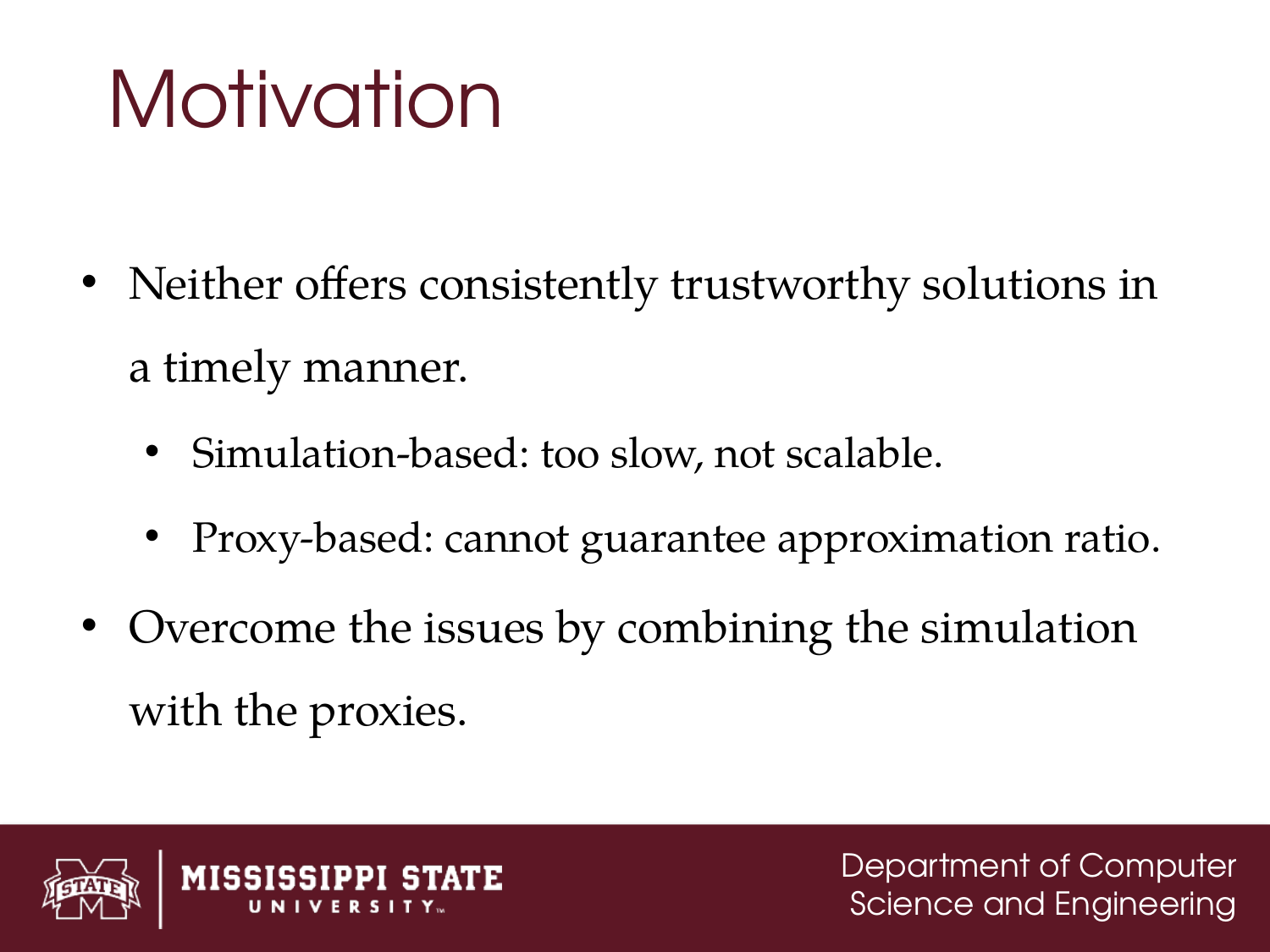

# Motivation
Neither offers consistently trustworthy solutions in a timely manner.
Simulation-based: too slow, not scalable.
Proxy-based: cannot guarantee approximation ratio.
Overcome the issues by combining the simulation with the proxies.